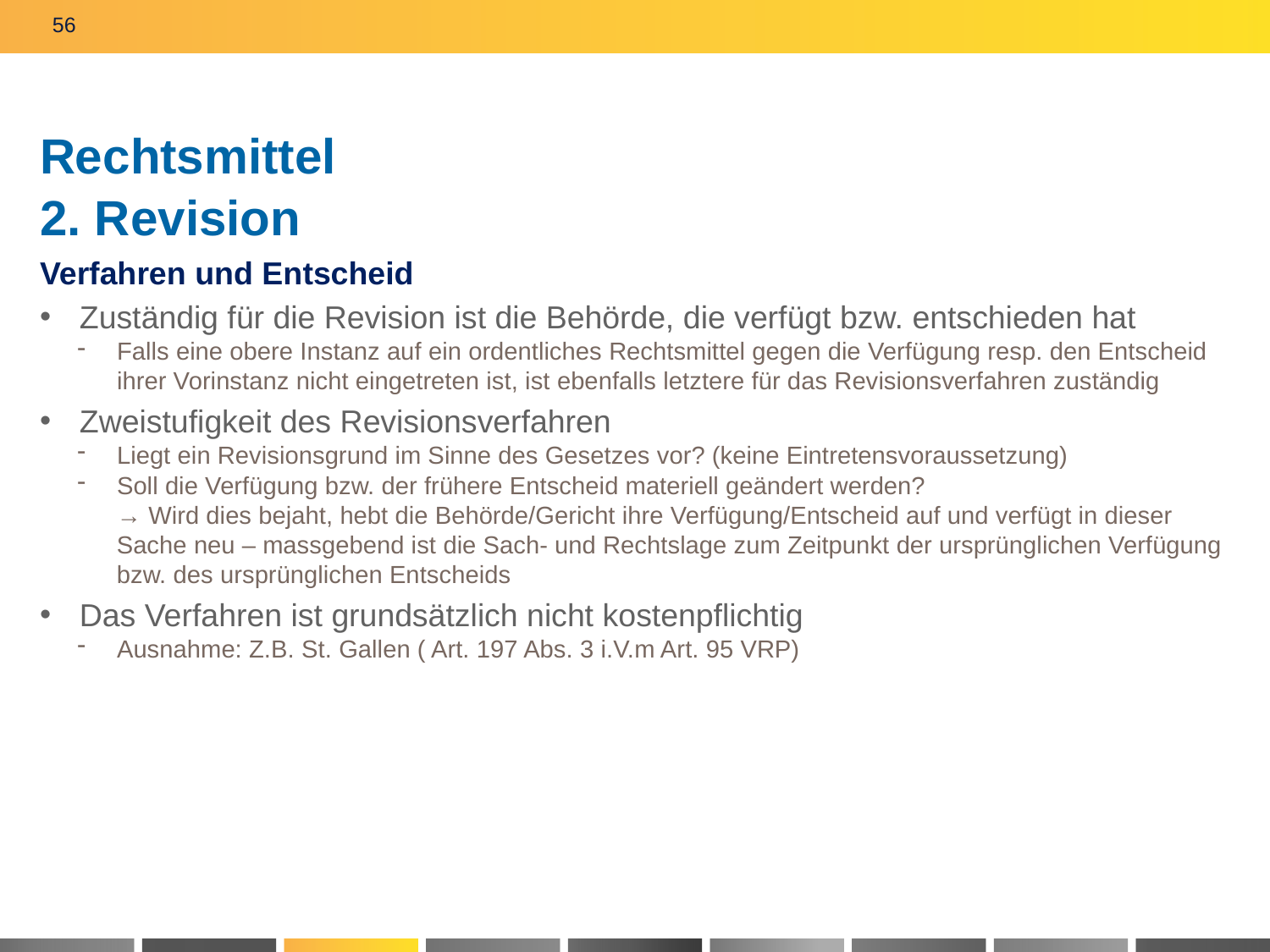

56
# Rechtsmittel 2. Revision
Verfahren und Entscheid
Zuständig für die Revision ist die Behörde, die verfügt bzw. entschieden hat
Falls eine obere Instanz auf ein ordentliches Rechtsmittel gegen die Verfügung resp. den Entscheid ihrer Vorinstanz nicht eingetreten ist, ist ebenfalls letztere für das Revisionsverfahren zuständig
Zweistufigkeit des Revisionsverfahren
Liegt ein Revisionsgrund im Sinne des Gesetzes vor? (keine Eintretensvoraussetzung)
Soll die Verfügung bzw. der frühere Entscheid materiell geändert werden?
→ Wird dies bejaht, hebt die Behörde/Gericht ihre Verfügung/Entscheid auf und verfügt in dieser Sache neu – massgebend ist die Sach- und Rechtslage zum Zeitpunkt der ursprünglichen Verfügung bzw. des ursprünglichen Entscheids
Das Verfahren ist grundsätzlich nicht kostenpflichtig
Ausnahme: Z.B. St. Gallen ( Art. 197 Abs. 3 i.V.m Art. 95 VRP)